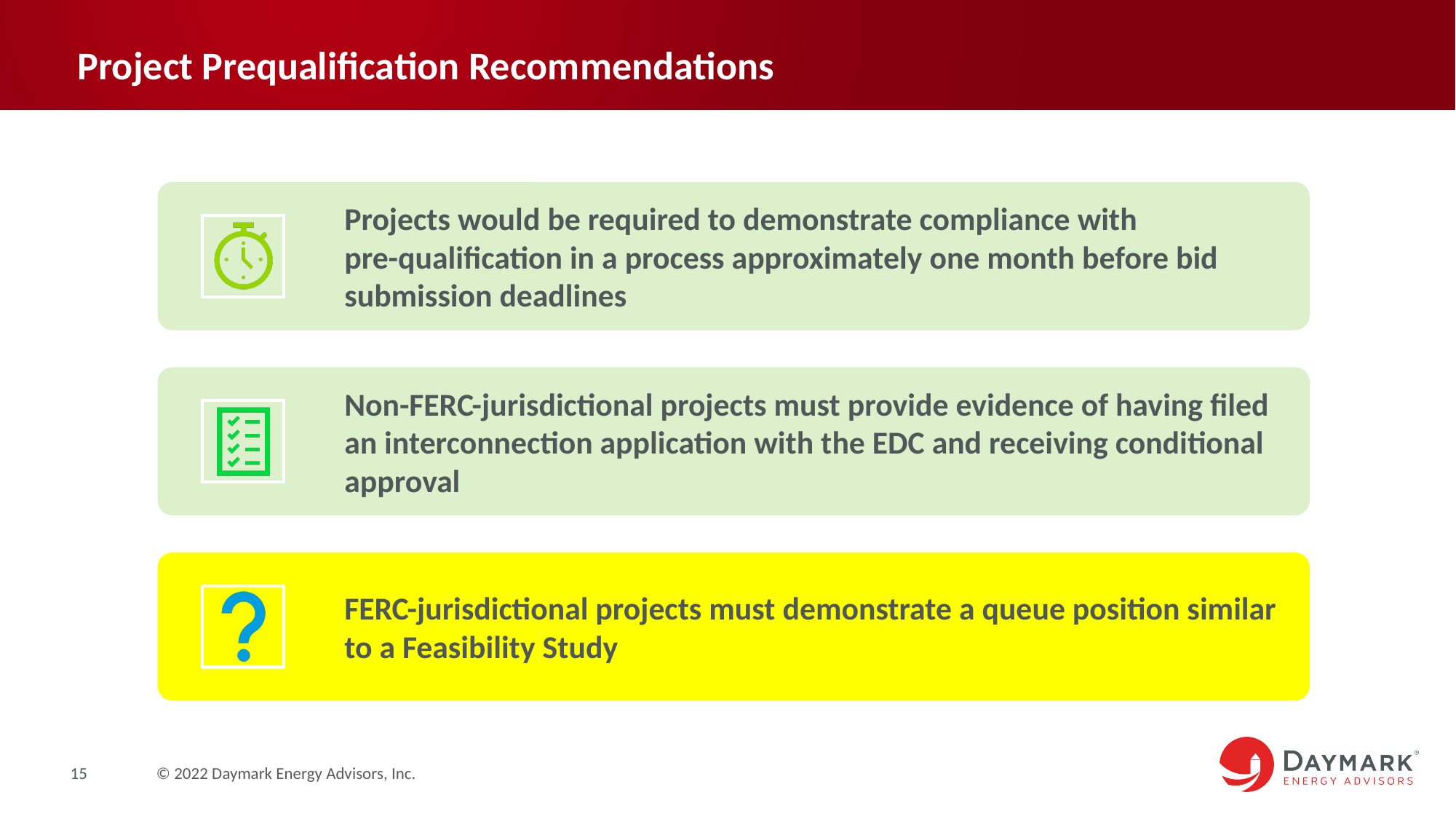

# Project Prequalification Recommendations
Projects would be required to demonstrate compliance with
pre-qualification in a process approximately one month before bid submission deadlines
Non-FERC-jurisdictional projects must provide evidence of having filed an interconnection application with the EDC and receiving conditional approval
FERC-jurisdictional projects must demonstrate a queue position similar to a Feasibility Study
15